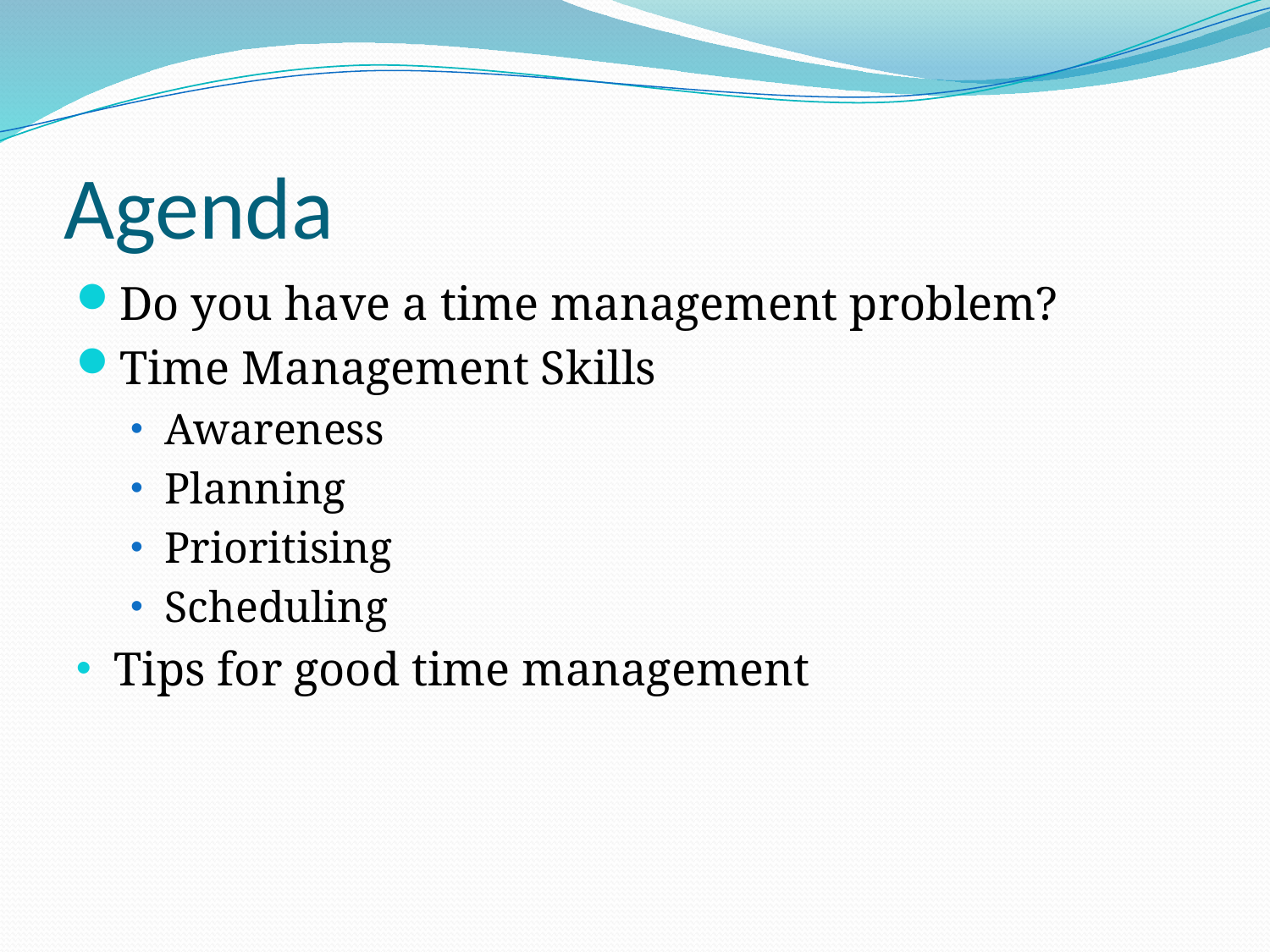

# Agenda
Do you have a time management problem?
Time Management Skills
Awareness
Planning
Prioritising
Scheduling
Tips for good time management